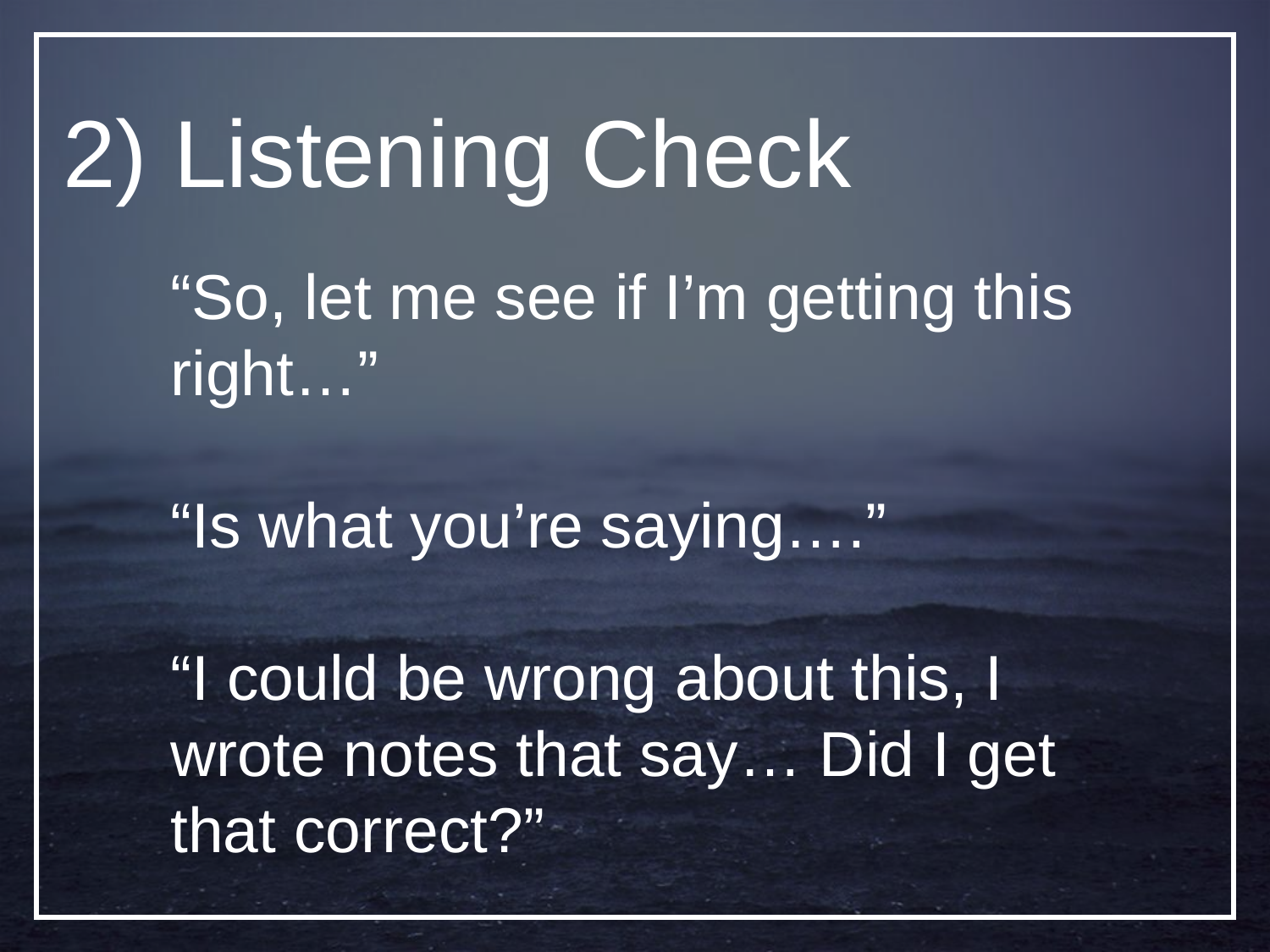

2) Listening Check
“So, let me see if I’m getting this right…”

“Is what you’re saying….”

“I could be wrong about this, I wrote notes that say… Did I get that correct?”